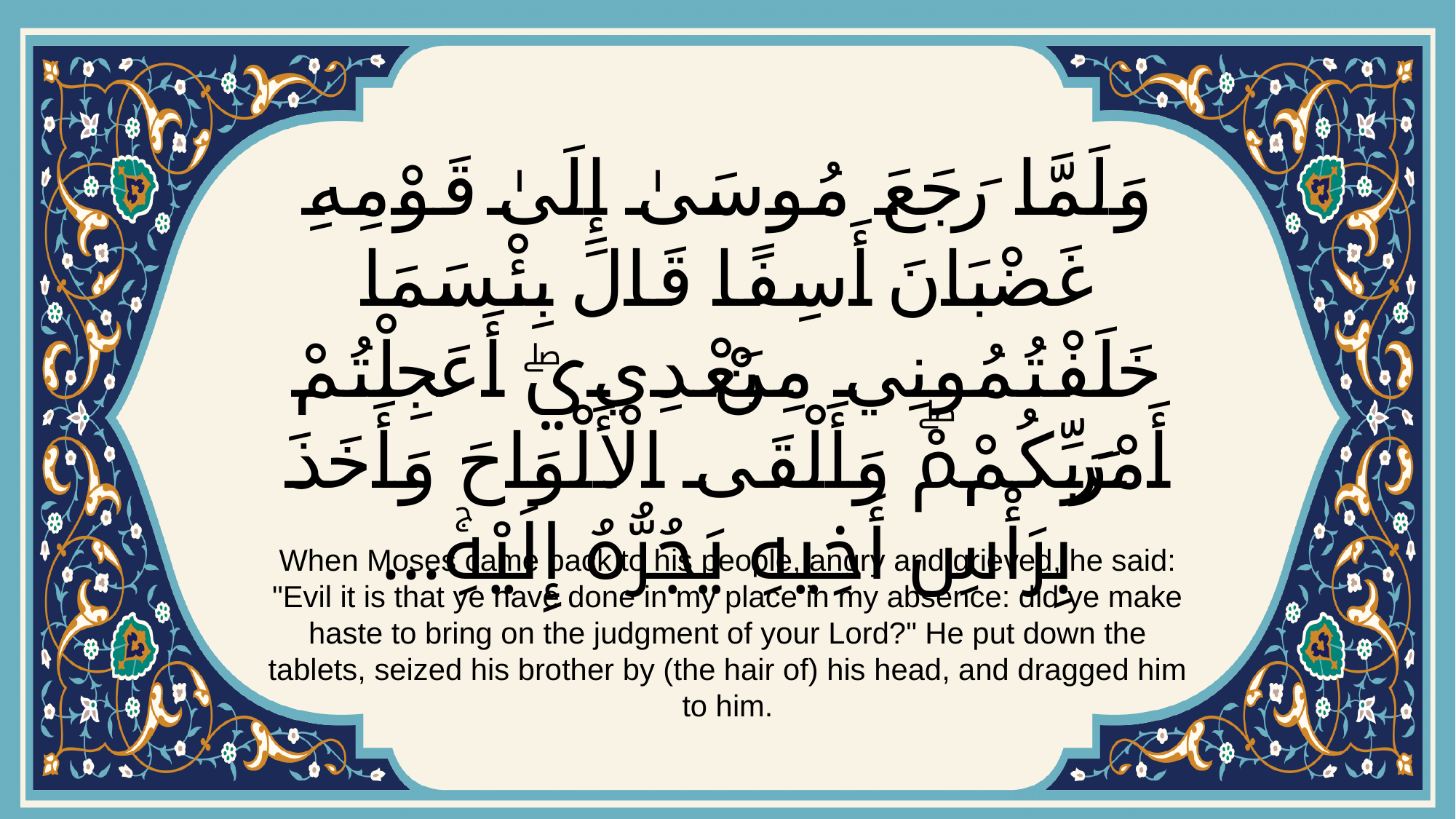

# وَلَمَّا رَجَعَ مُوسَىٰ إِلَىٰ قَوْمِهِ غَضْبَانَ أَسِفًا قَالَ بِئْسَمَا خَلَفْتُمُونِي مِنْ بَعْدِيۖ أَعَجِلْتُمْ أَمْرَ رَبِّكُمْۖ وَأَلْقَى الْأَلْوَاحَ وَأَخَذَ بِرَأْسِ أَخِيهِ يَجُرُّهُ إِلَيْهِۚ...
When Moses came back to his people, angry and grieved, he said: "Evil it is that ye have done in my place in my absence: did ye make haste to bring on the judgment of your Lord?" He put down the tablets, seized his brother by (the hair of) his head, and dragged him to him.